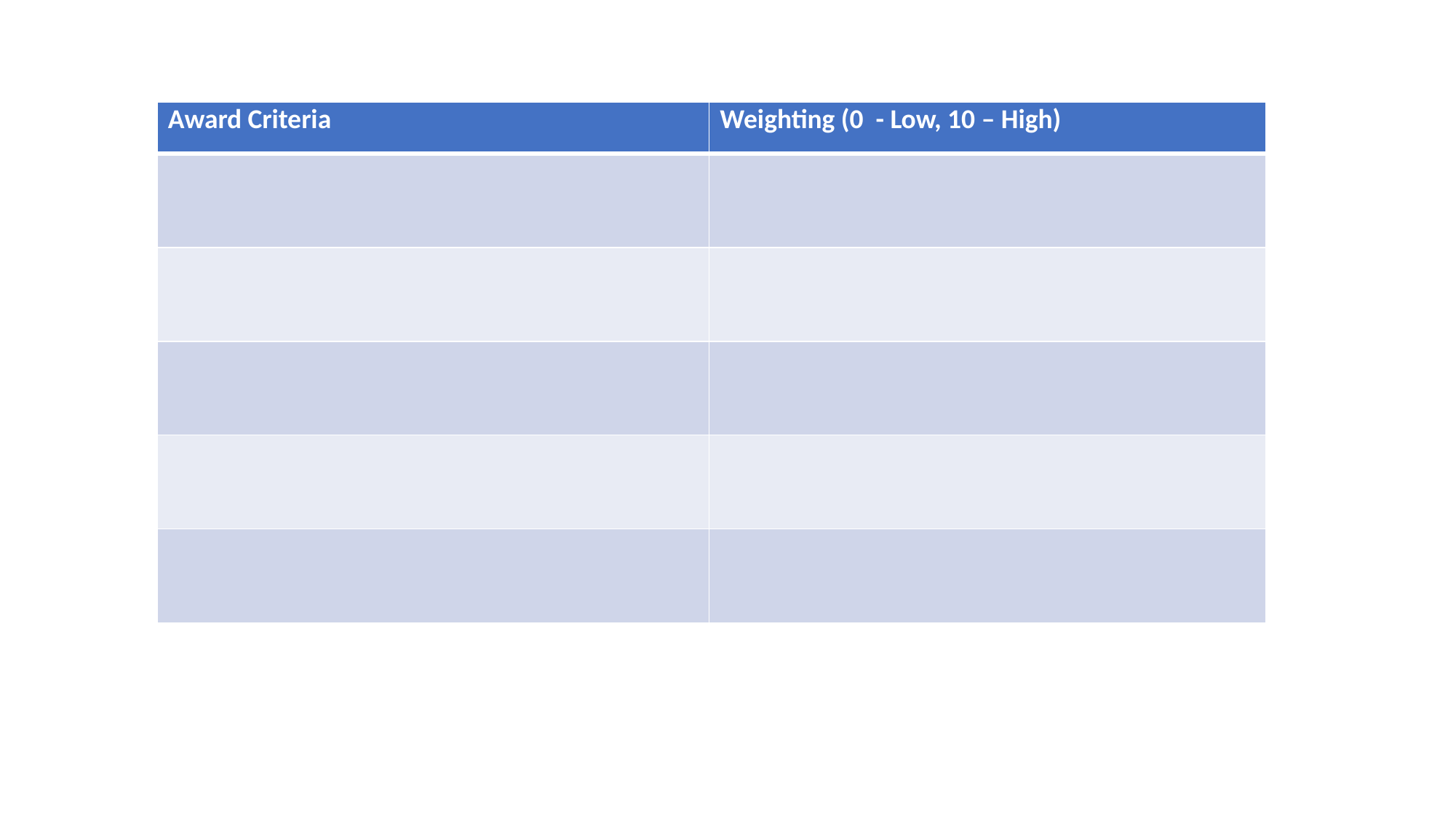

| Award Criteria | Weighting (0 - Low, 10 – High) |
| --- | --- |
|  |  |
|  |  |
|  |  |
|  |  |
|  |  |